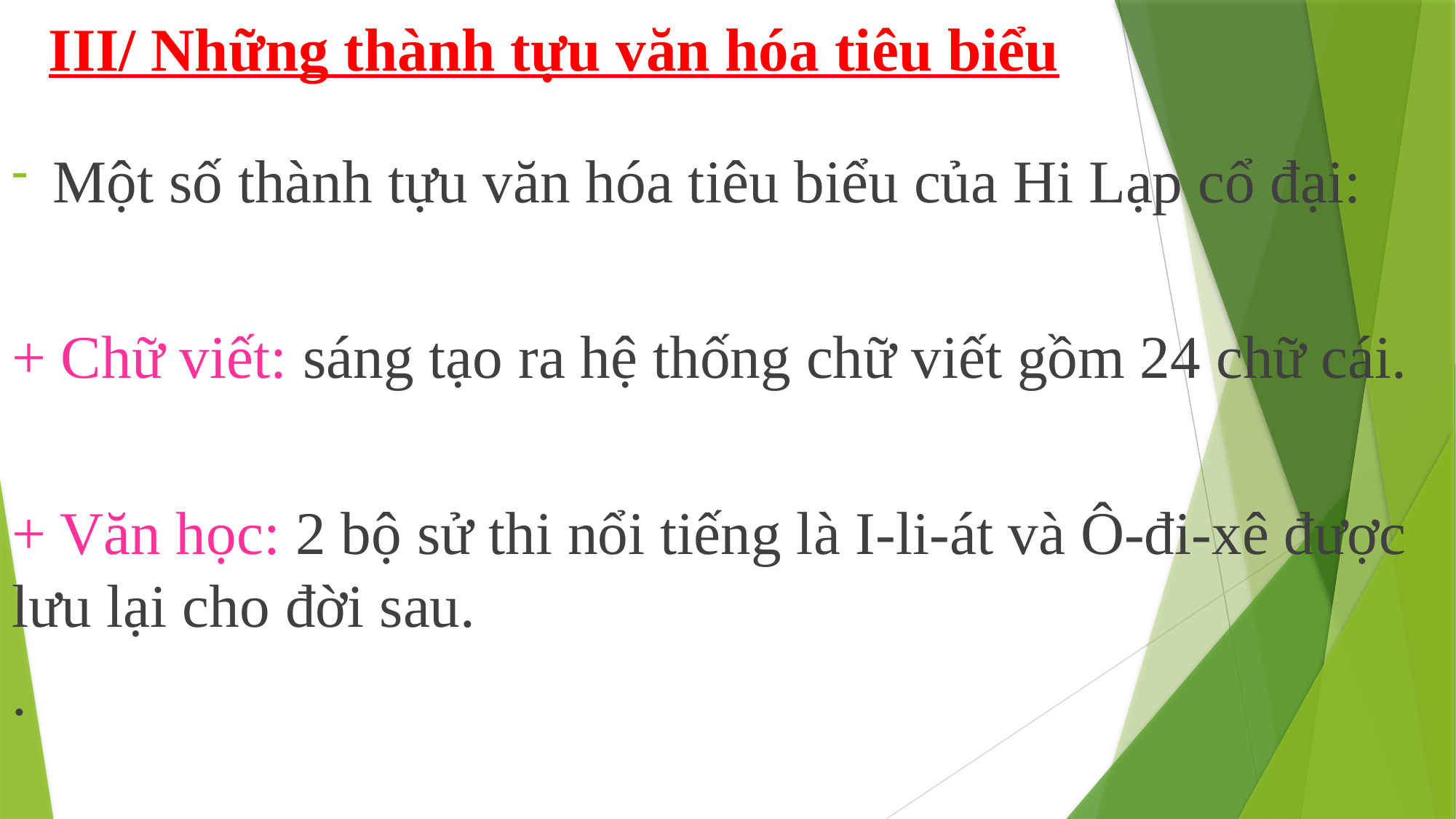

III/ Những thành tựu văn hóa tiêu biểu
Một số thành tựu văn hóa tiêu biểu của Hi Lạp cổ đại:

+ Chữ viết: sáng tạo ra hệ thống chữ viết gồm 24 chữ cái.

+ Văn học: 2 bộ sử thi nổi tiếng là I-li-át và Ô-đi-xê được lưu lại cho đời sau.
.